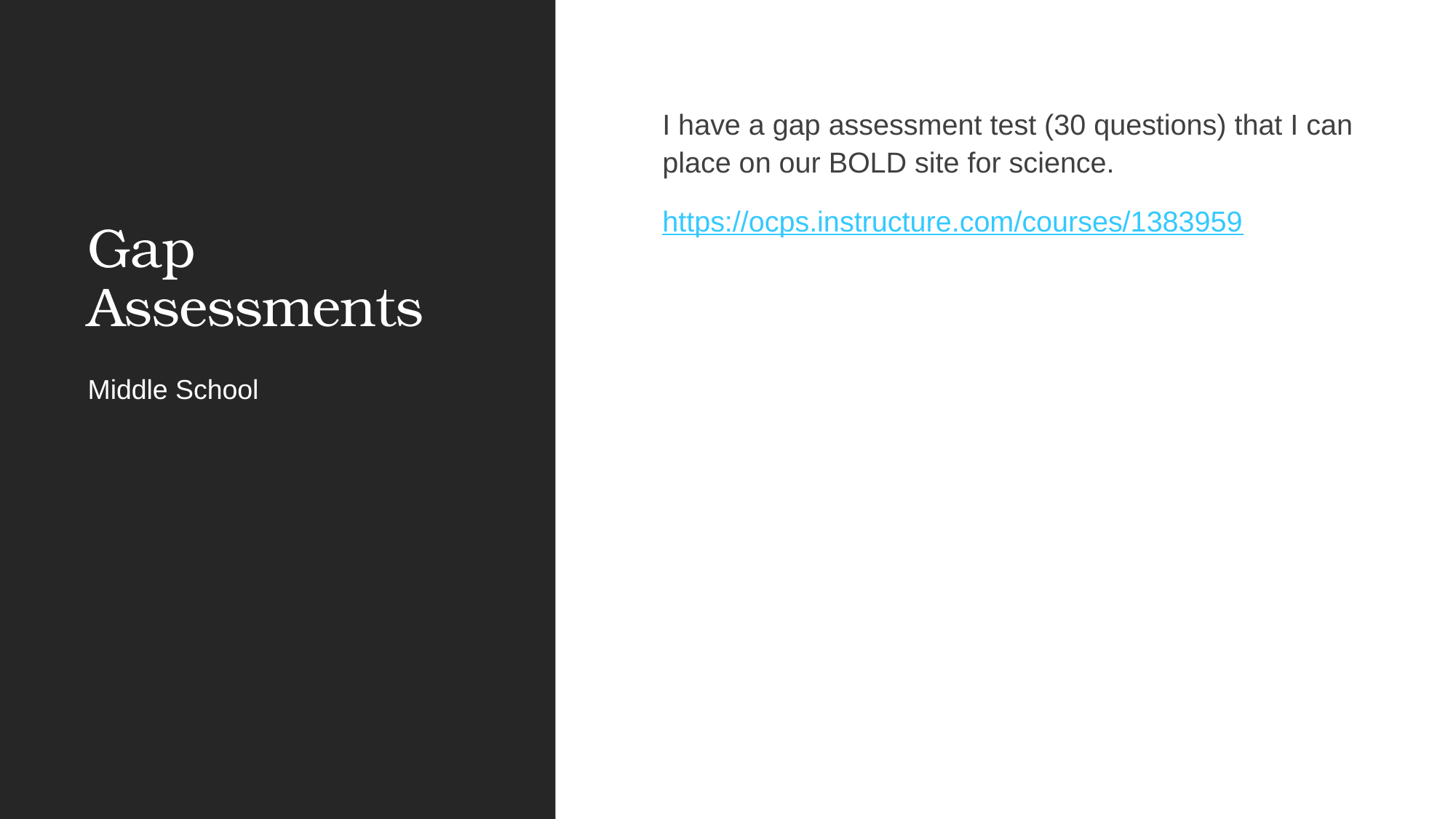

# Gap Assessments
I have a gap assessment test (30 questions) that I can place on our BOLD site for science.
https://ocps.instructure.com/courses/1383959

Middle School